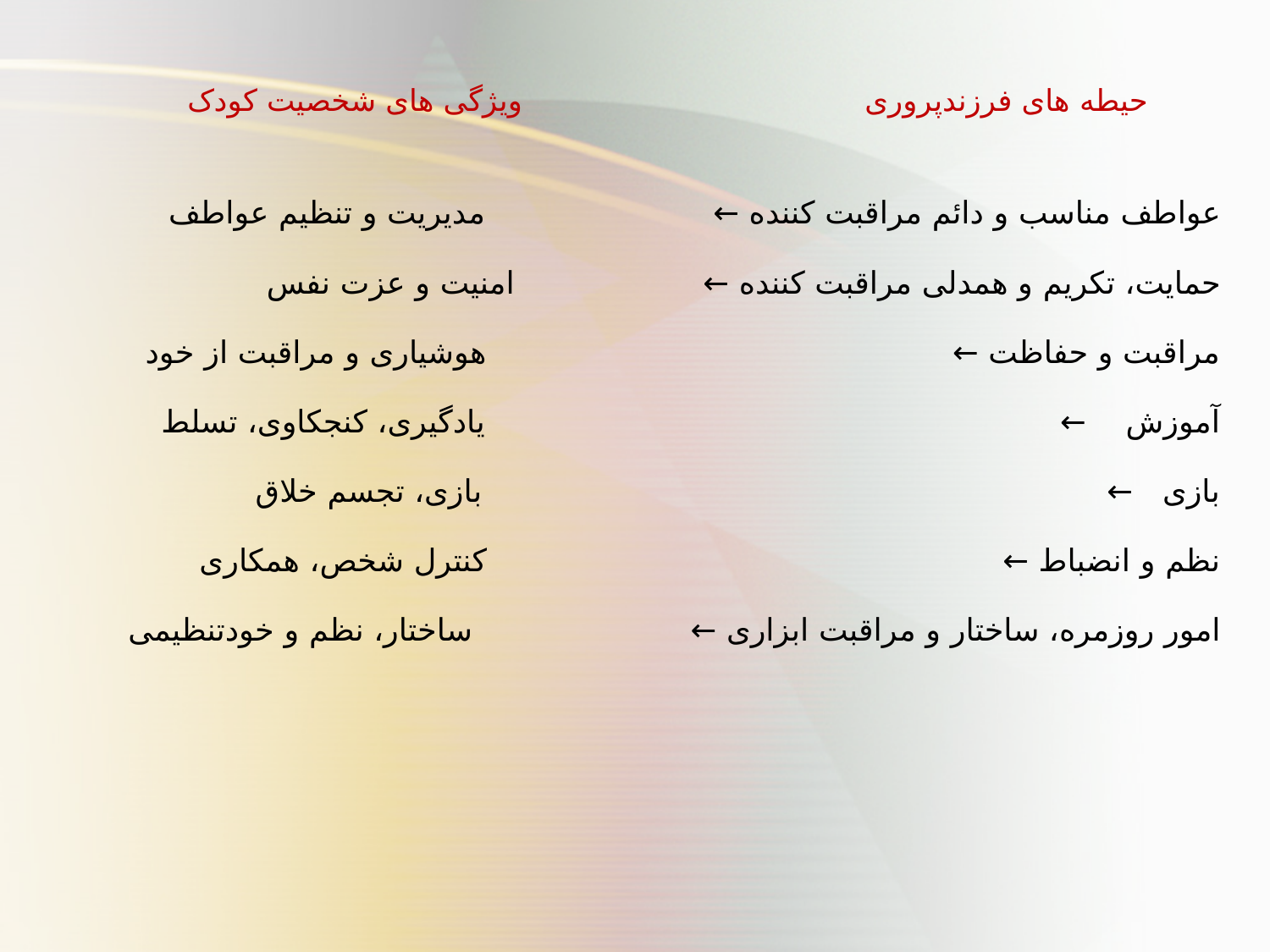

حیطه های فرزندپروری                                    ویژگی های شخصیت کودک

عواطف مناسب و دائم مراقبت کننده ←                       مدیریت و تنظیم عواطف
حمایت، تکریم و همدلی مراقبت کننده ←                   امنیت و عزت نفس
مراقبت و حفاظت ←                                               هوشیاری و مراقبت از خود
آموزش    ←                                                          یادگیری، کنجکاوی، تسلط
بازی   ←                                                               بازی، تجسم خلاق
نظم و انضباط ←                                                    کنترل شخص، همکاری
امور روزمره، ساختار و مراقبت ابزاری ←                      ساختار، نظم و خودتنظیمی